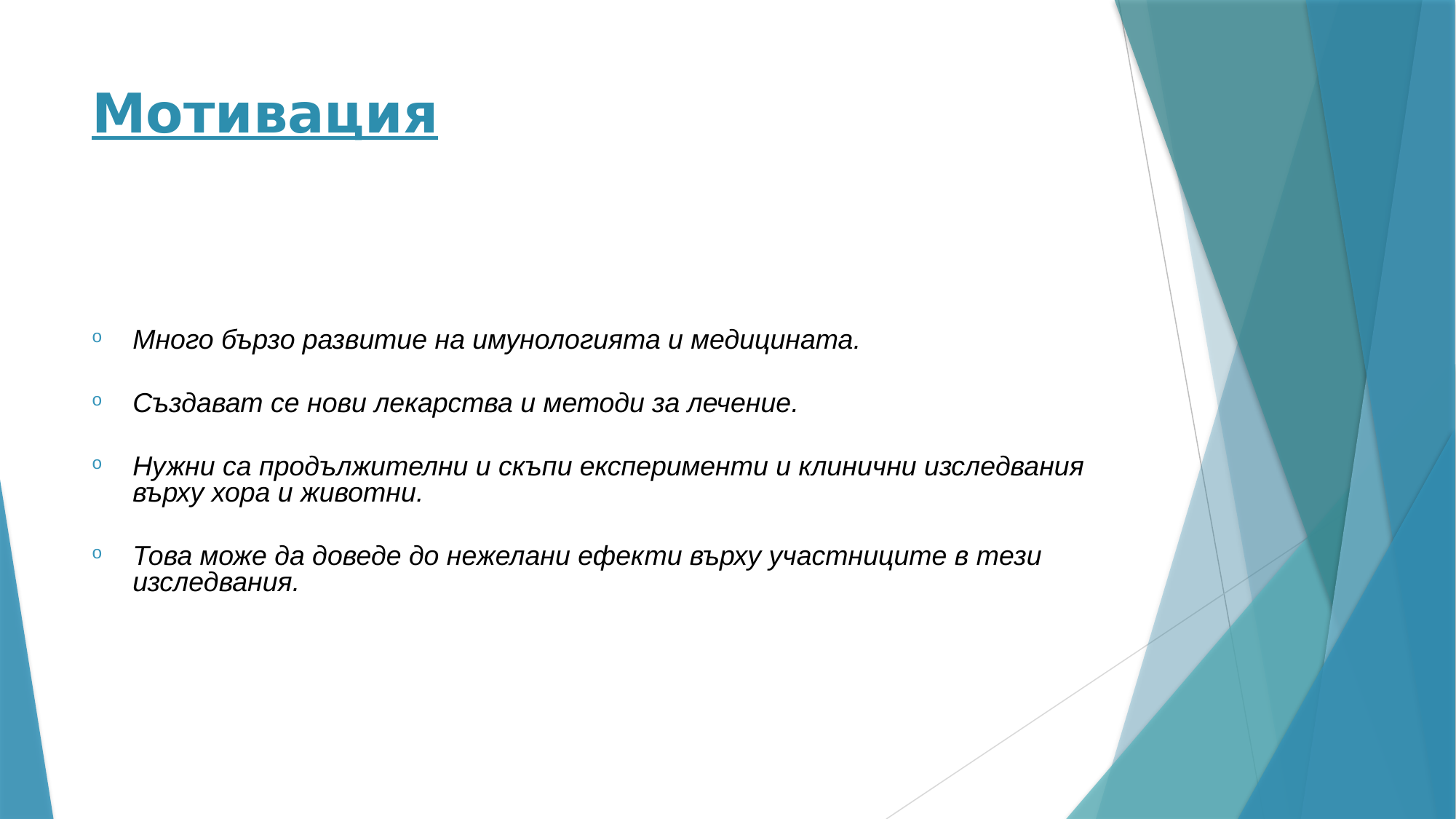

# Мотивация
Много бързо развитие на имунологията и медицината.

Създават се нови лекарства и методи за лечение.

Нужни са продължителни и скъпи експерименти и клинични изследвания върху хора и животни.

Това може да доведе до нежелани ефекти върху участниците в тези изследвания.